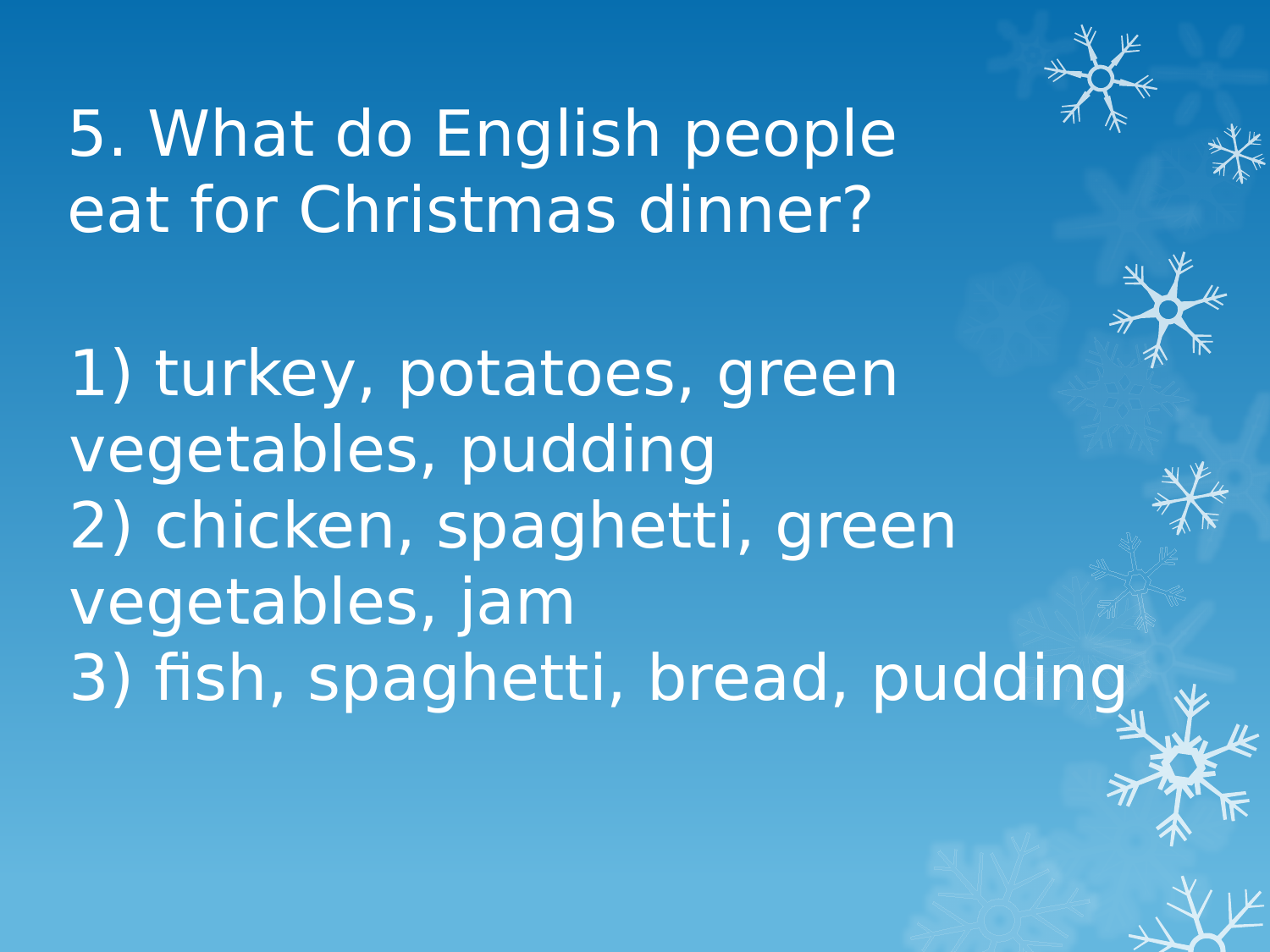

5. What do English people eat for Christmas dinner?
1) turkey, potatoes, green vegetables, pudding
2) chicken, spaghetti, green vegetables, jam
3) fish, spaghetti, bread, pudding